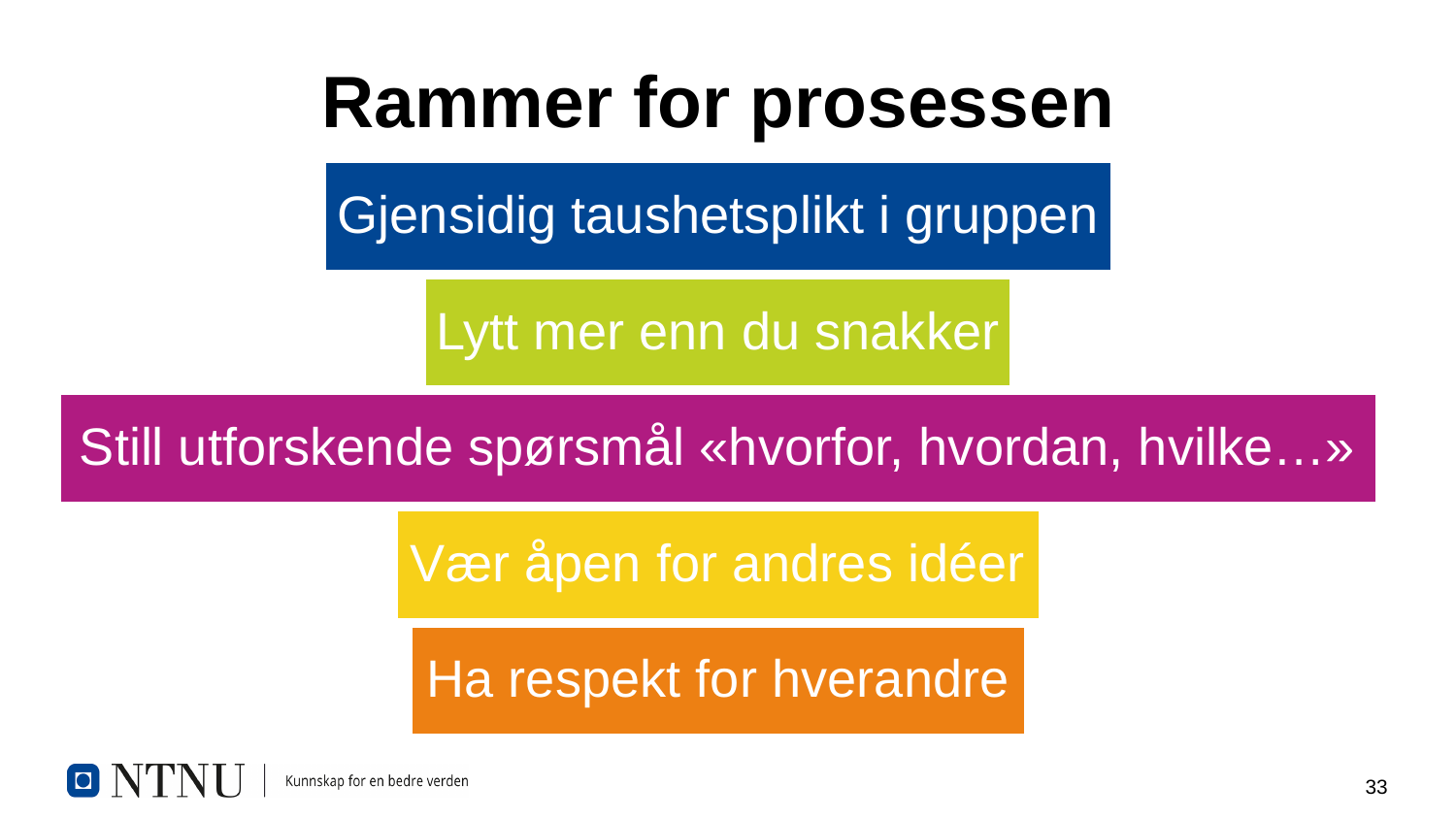

# Rammer for prosessen
Gjensidig taushetsplikt i gruppen
Lytt mer enn du snakker
Still utforskende spørsmål «hvorfor, hvordan, hvilke…»
Vær åpen for andres idéer
Ha respekt for hverandre